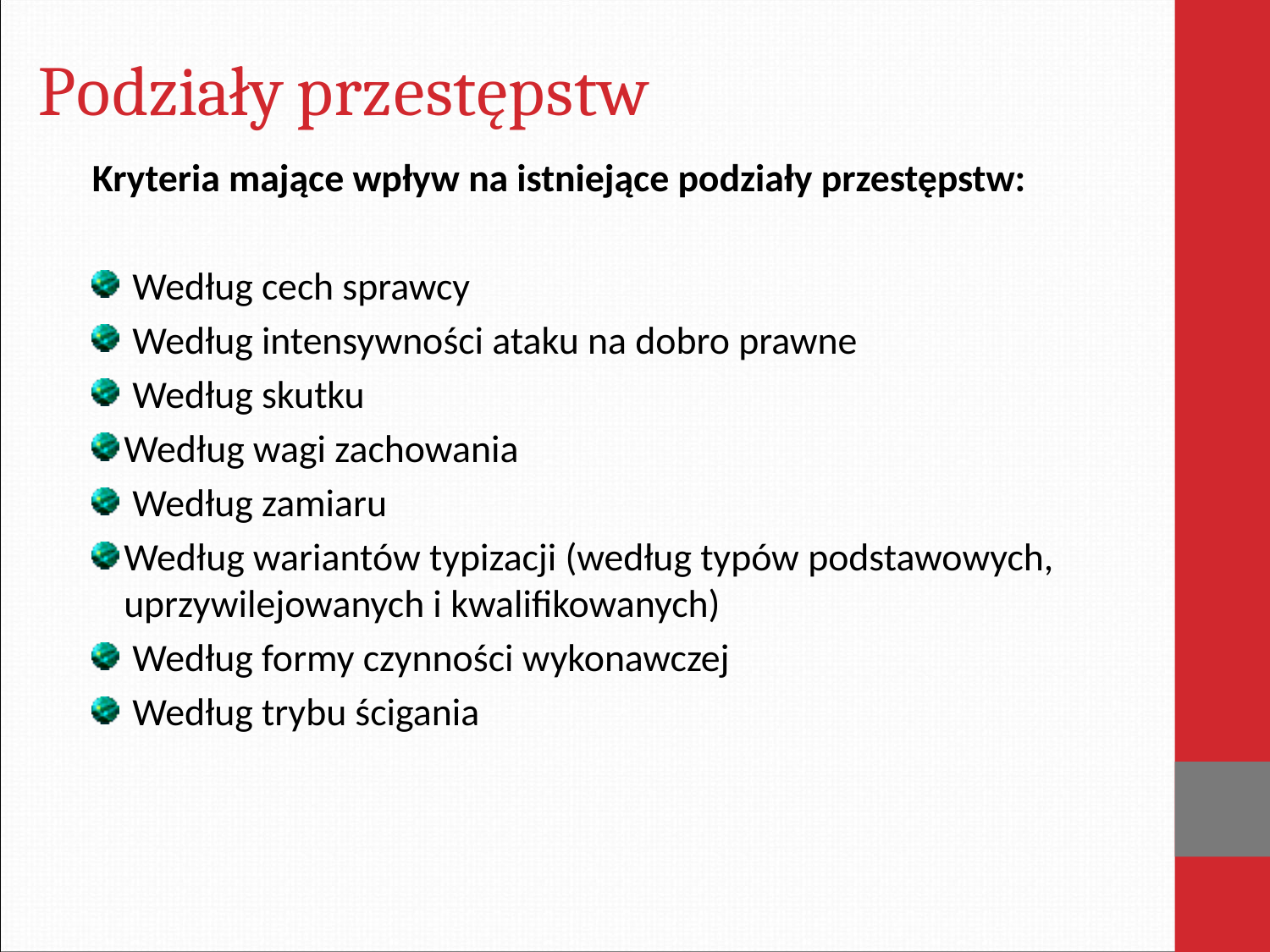

# Podziały przestępstw
Kryteria mające wpływ na istniejące podziały przestępstw:

 Według cech sprawcy
 Według intensywności ataku na dobro prawne
 Według skutku
Według wagi zachowania
 Według zamiaru
Według wariantów typizacji (według typów podstawowych, uprzywilejowanych i kwalifikowanych)
 Według formy czynności wykonawczej
 Według trybu ścigania